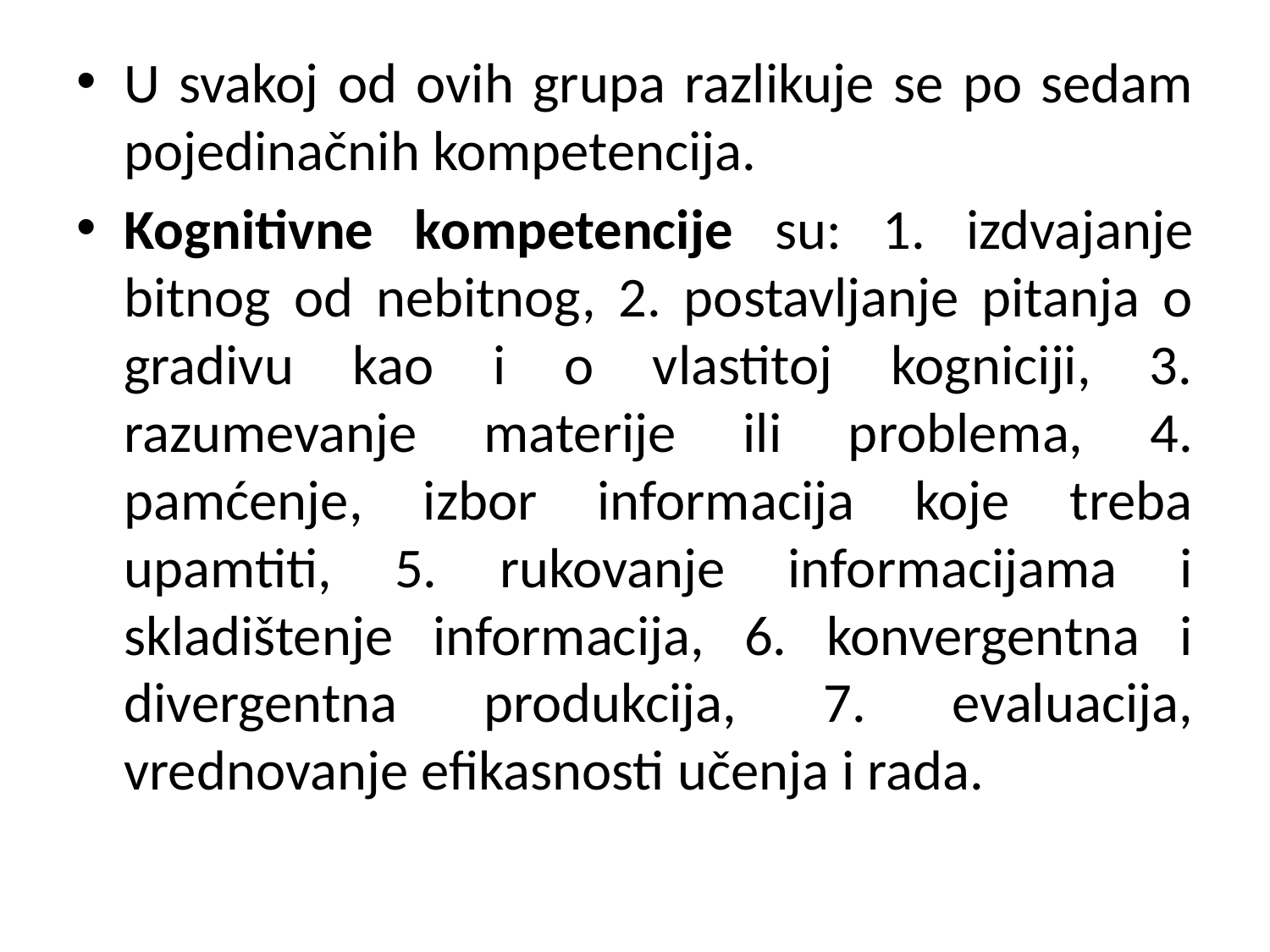

#
U svakoj od ovih grupa razlikuje se po sedam pojedinačnih kompetencija.
Kognitivne kompetencije su: 1. izdvajanje bitnog od nebitnog, 2. postavljanje pitanja o gradivu kao i o vlastitoj kogniciji, 3. razumevanje materije ili problema, 4. pamćenje, izbor informacija koje treba upamtiti, 5. rukovanje informacijama i skladištenje informacija, 6. konvergentna i divergentna produkcija, 7. evaluacija, vrednovanje efikasnosti učenja i rada.